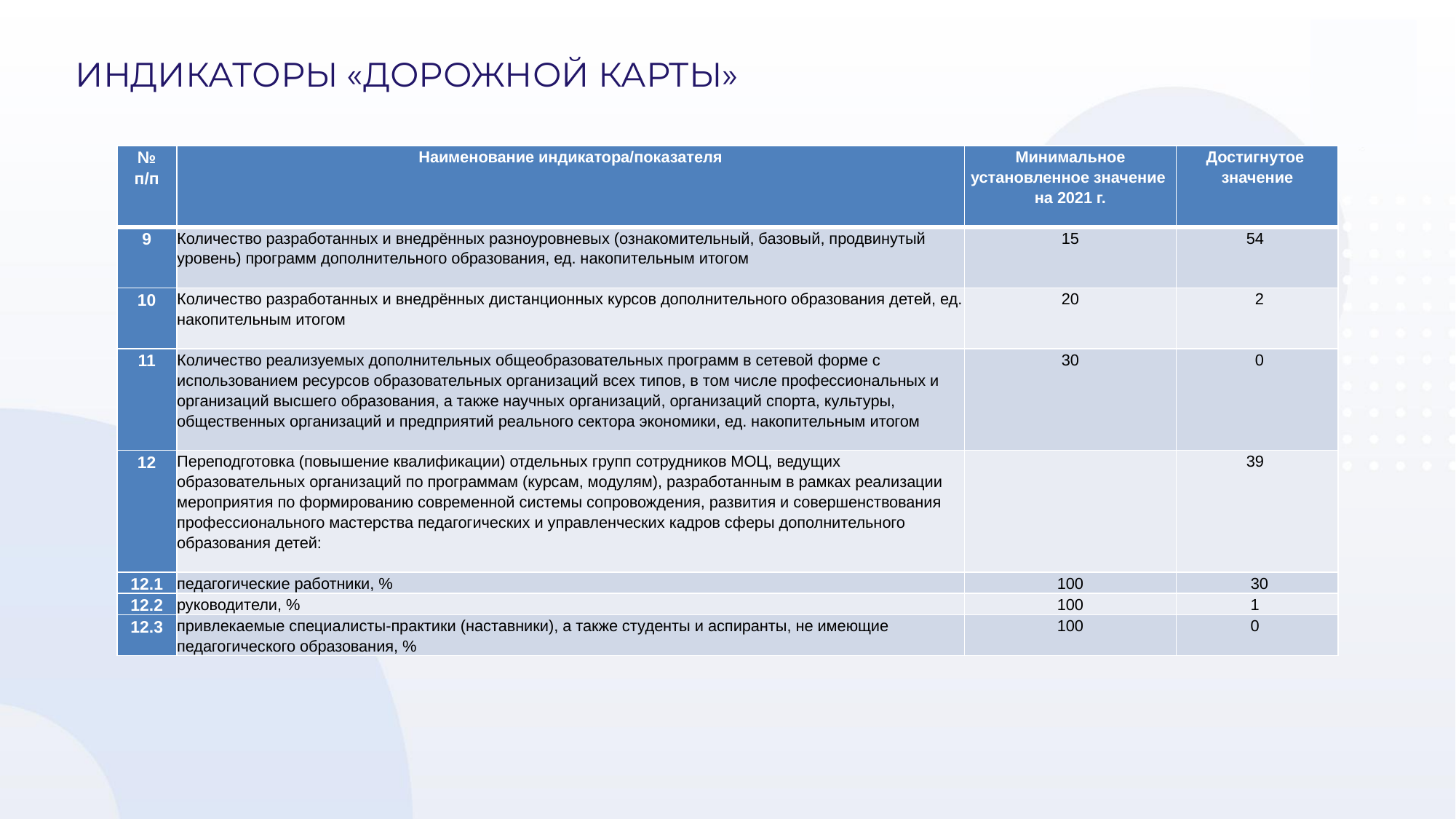

# ИНДИКАТОРЫ «ДОРОЖНОЙ КАРТЫ»
| № п/п | Наименование индикатора/показателя | Минимальное установленное значение на 2021 г. | Достигнутое значение |
| --- | --- | --- | --- |
| 9 | Количество разработанных и внедрённых разноуровневых (ознакомительный, базовый, продвинутый уровень) программ дополнительного образования, ед. накопительным итогом | 15 | 54 |
| 10 | Количество разработанных и внедрённых дистанционных курсов дополнительного образования детей, ед. накопительным итогом | 20 | 2 |
| 11 | Количество реализуемых дополнительных общеобразовательных программ в сетевой форме с использованием ресурсов образовательных организаций всех типов, в том числе профессиональных и организаций высшего образования, а также научных организаций, организаций спорта, культуры, общественных организаций и предприятий реального сектора экономики, ед. накопительным итогом | 30 | 0 |
| 12 | Переподготовка (повышение квалификации) отдельных групп сотрудников МОЦ, ведущих образовательных организаций по программам (курсам, модулям), разработанным в рамках реализации мероприятия по формированию современной системы сопровождения, развития и совершенствования профессионального мастерства педагогических и управленческих кадров сферы дополнительного образования детей: |  | 39 |
| 12.1 | педагогические работники, % | 100 | 30 |
| 12.2 | руководители, % | 100 | 1 |
| 12.3 | привлекаемые специалисты-практики (наставники), а также студенты и аспиранты, не имеющие педагогического образования, % | 100 | 0 |